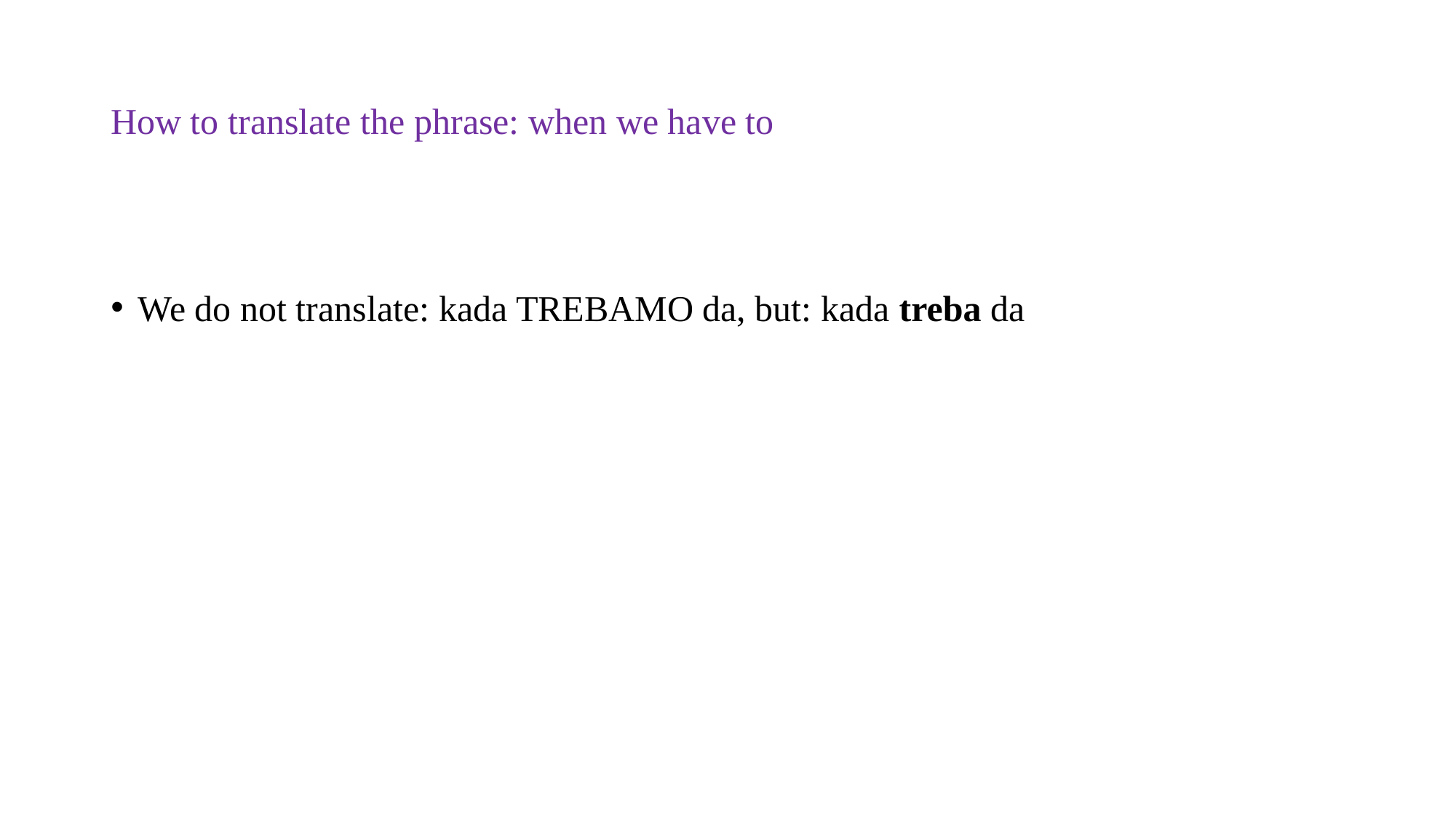

# How to translate the phrase: when we have to

We do not translate: kada TREBAMO da, but: kada treba da